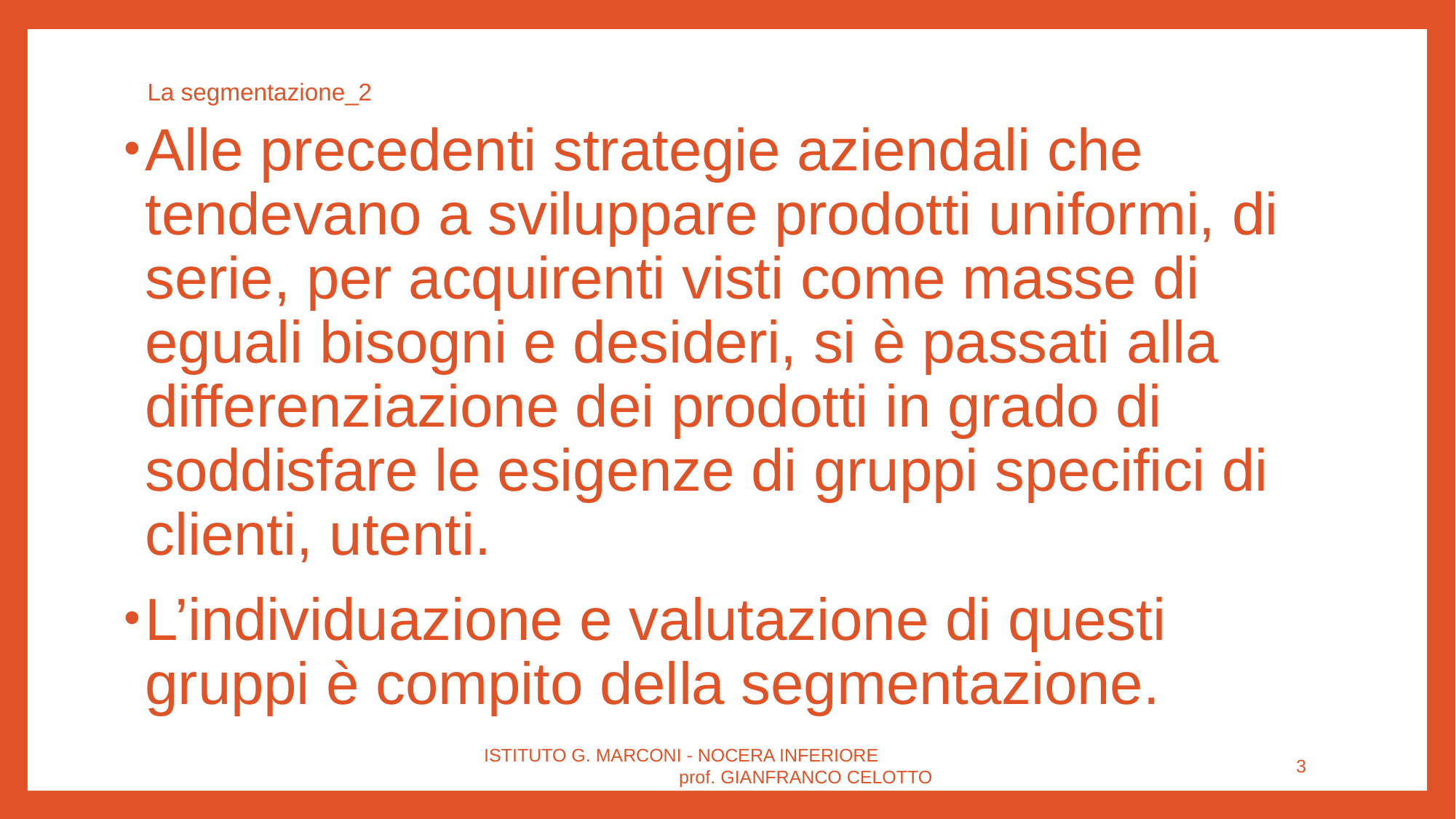

# La segmentazione_2
Alle precedenti strategie aziendali che tendevano a sviluppare prodotti uniformi, di serie, per acquirenti visti come masse di eguali bisogni e desideri, si è passati alla differenziazione dei prodotti in grado di soddisfare le esigenze di gruppi specifici di clienti, utenti.
L’individuazione e valutazione di questi gruppi è compito della segmentazione.

ISTITUTO G. MARCONI - NOCERA INFERIORE                                                  prof. GIANFRANCO CELOTTO
3